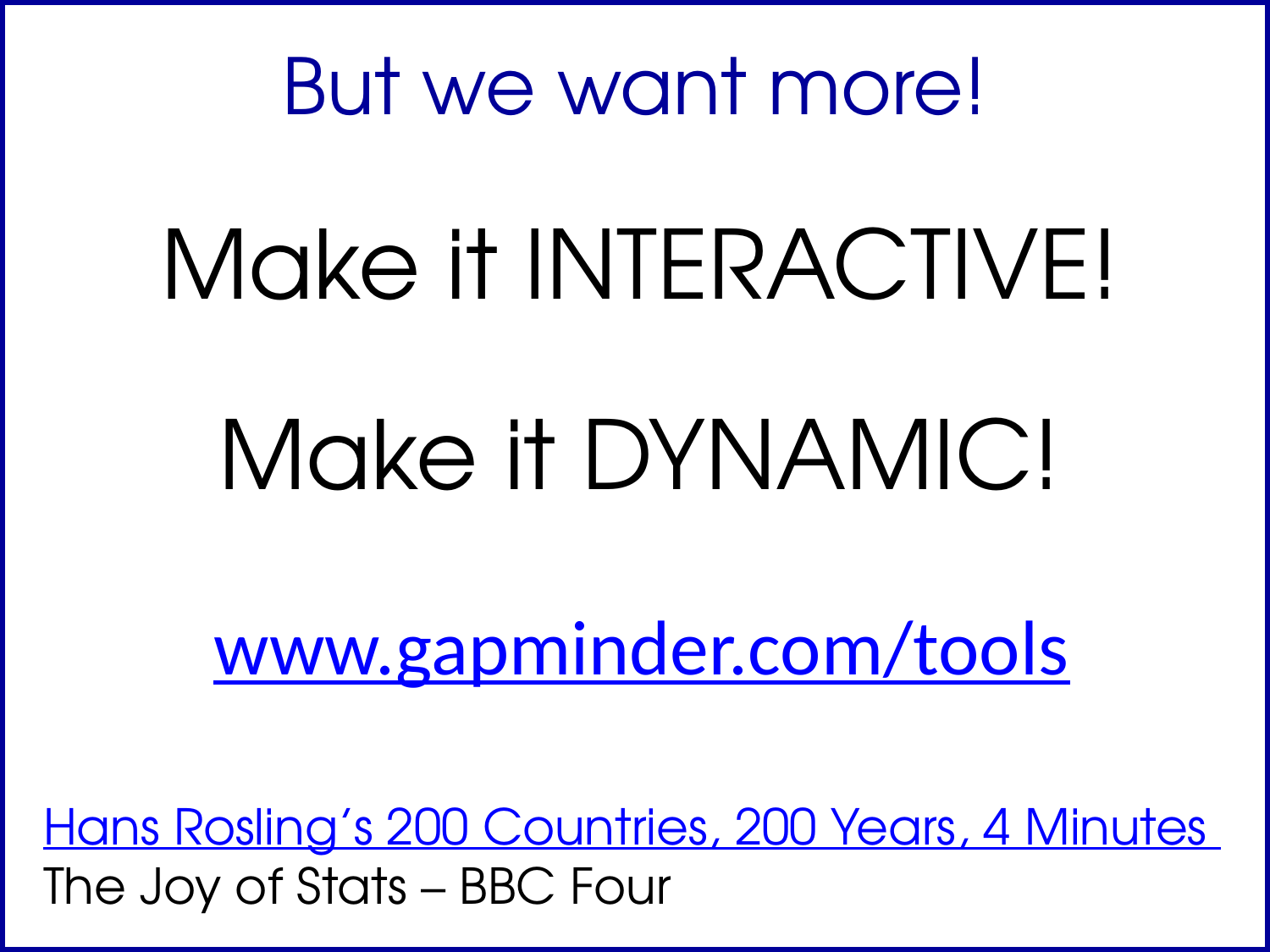

# But we want more!
Make it INTERACTIVE!

Make it DYNAMIC!
www.gapminder.com/tools
Hans Rosling’s 200 Countries, 200 Years, 4 Minutes
The Joy of Stats – BBC Four